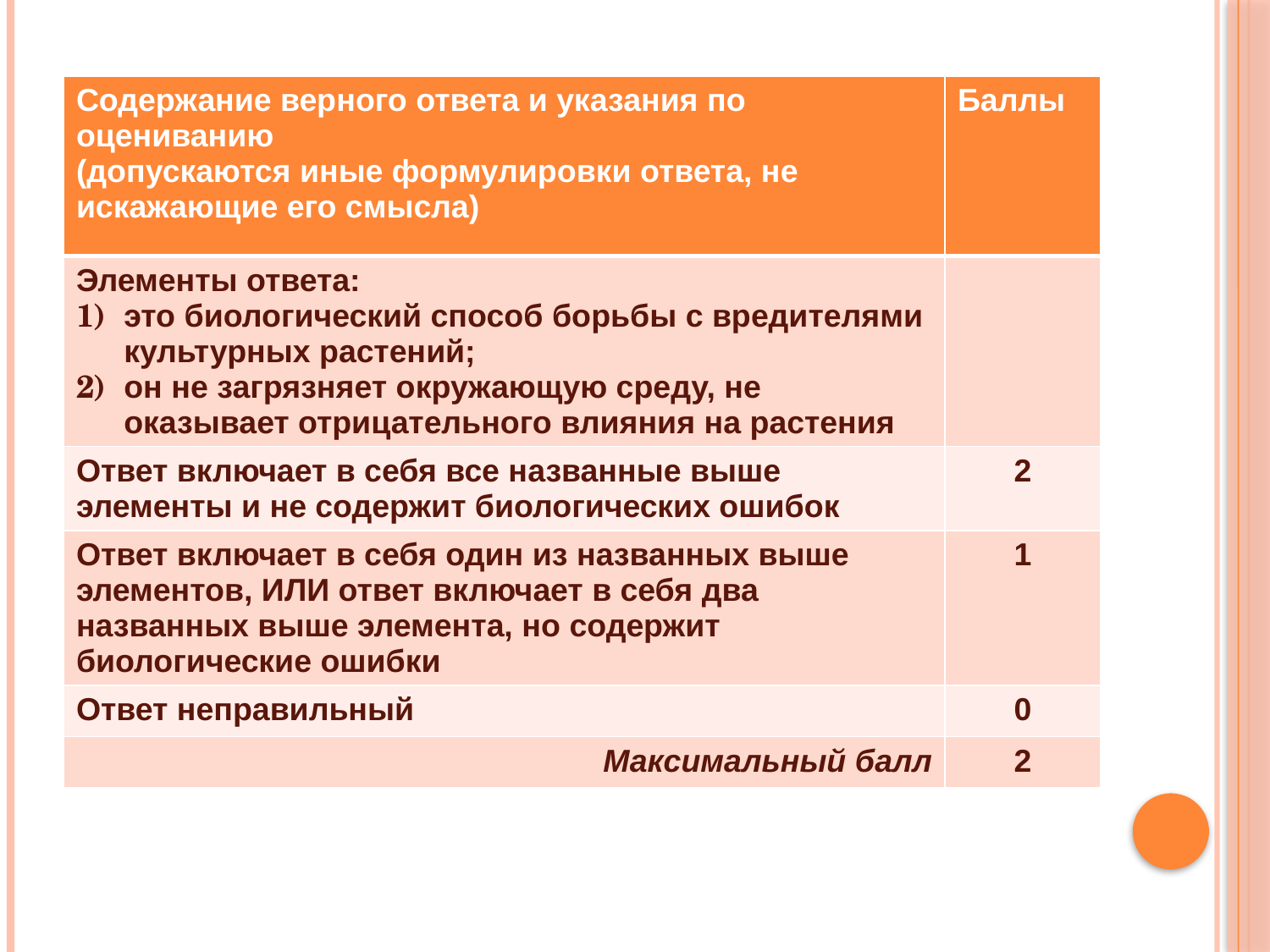

| Содержание верного ответа и указания по оцениванию (допускаются иные формулировки ответа, не искажающие его смысла) | Баллы |
| --- | --- |
| Элементы ответа: это биологический способ борьбы с вредителями культурных растений; он не загрязняет окружающую среду, не оказывает отрицательного влияния на растения |  |
| Ответ включает в себя все названные выше элементы и не содержит биологических ошибок | 2 |
| Ответ включает в себя один из названных выше элементов, ИЛИ ответ включает в себя два названных выше элемента, но содержит биологические ошибки | 1 |
| Ответ неправильный | 0 |
| Максимальный балл | 2 |